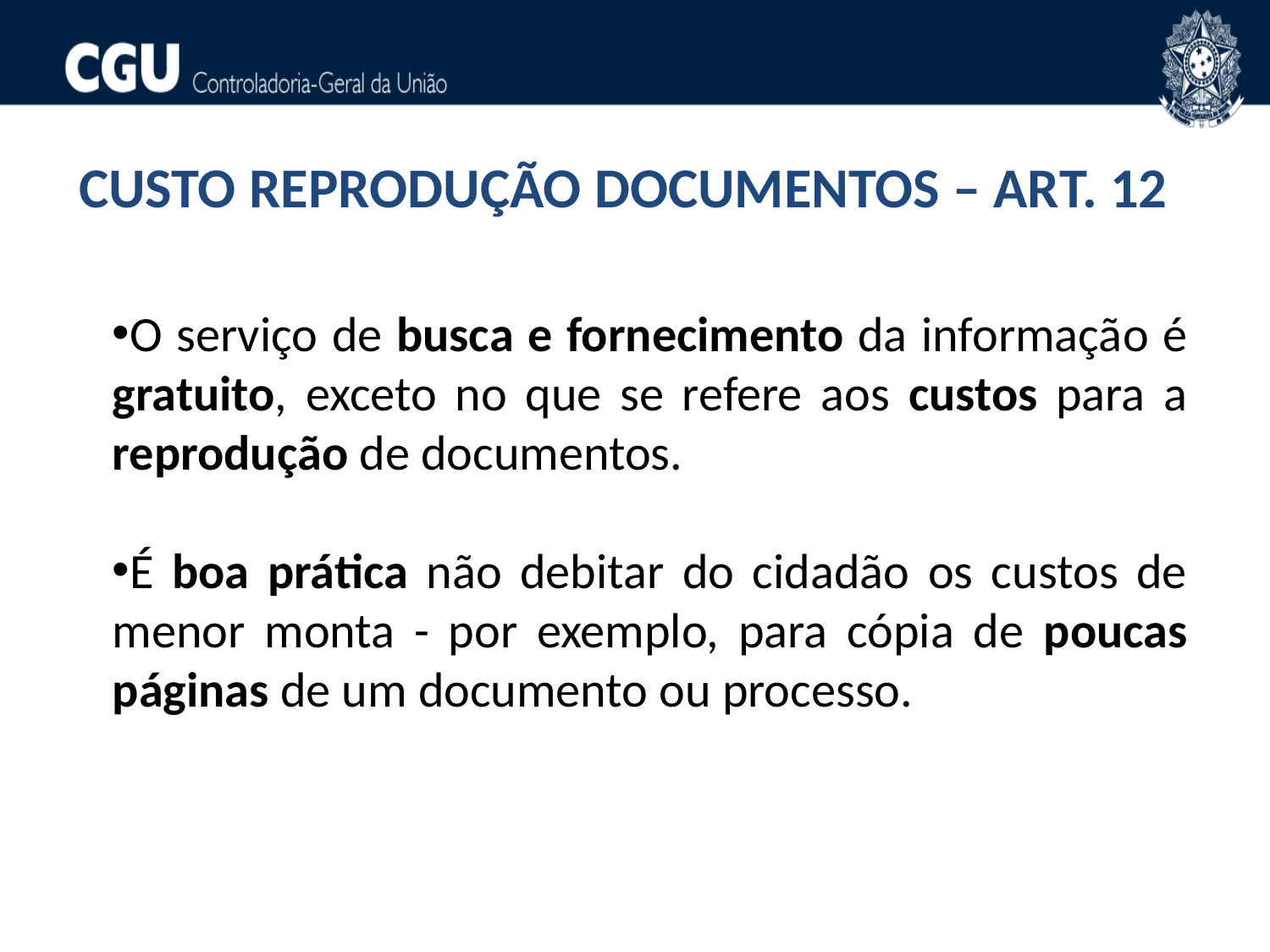

CUSTO REPRODUÇÃO DOCUMENTOS – ART. 12
O serviço de busca e fornecimento da informação é gratuito, exceto no que se refere aos custos para a reprodução de documentos.

É boa prática não debitar do cidadão os custos de menor monta - por exemplo, para cópia de poucas páginas de um documento ou processo.